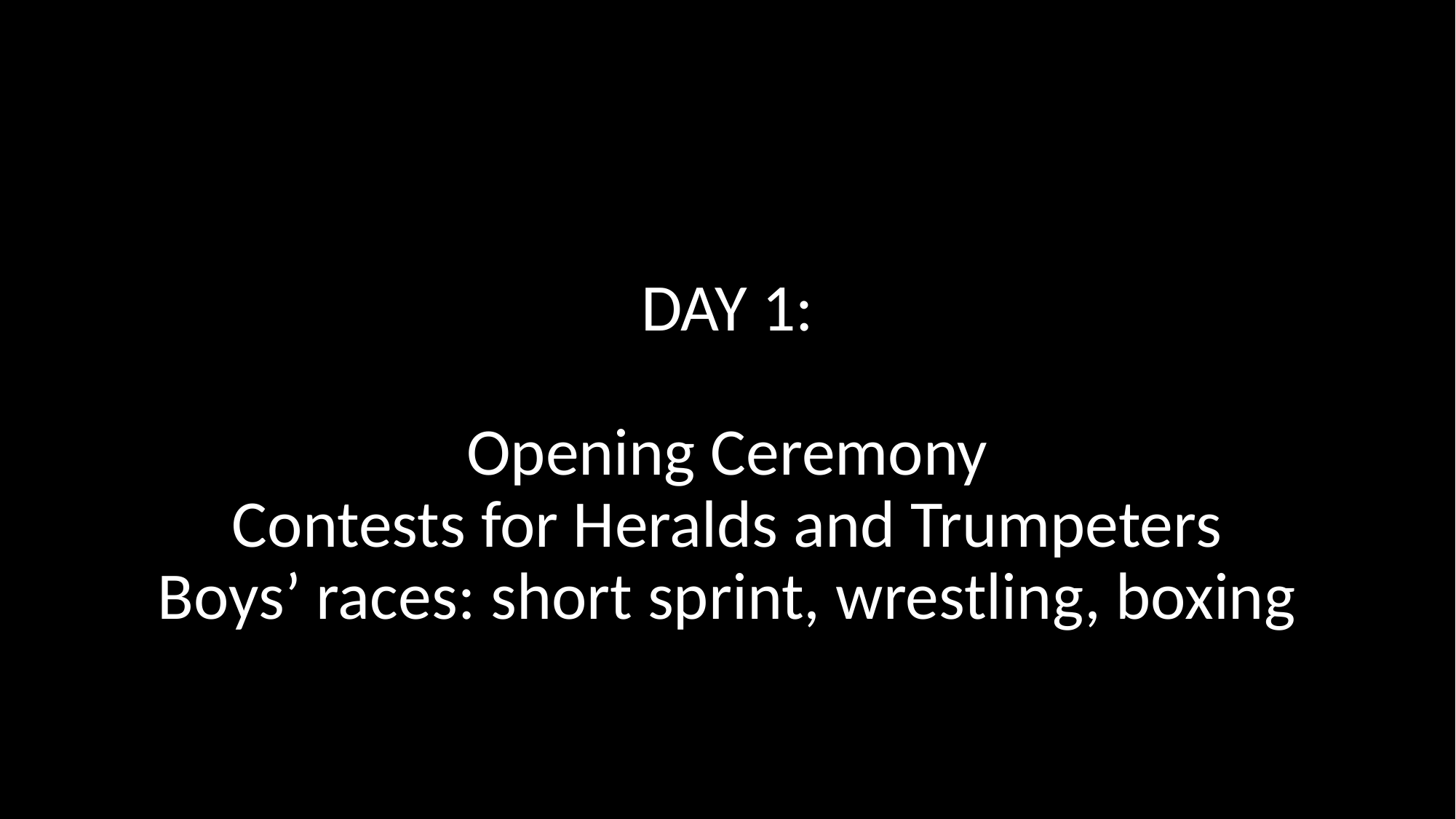

# DAY 1: Opening Ceremony Contests for Heralds and Trumpeters Boys’ races: short sprint, wrestling, boxing